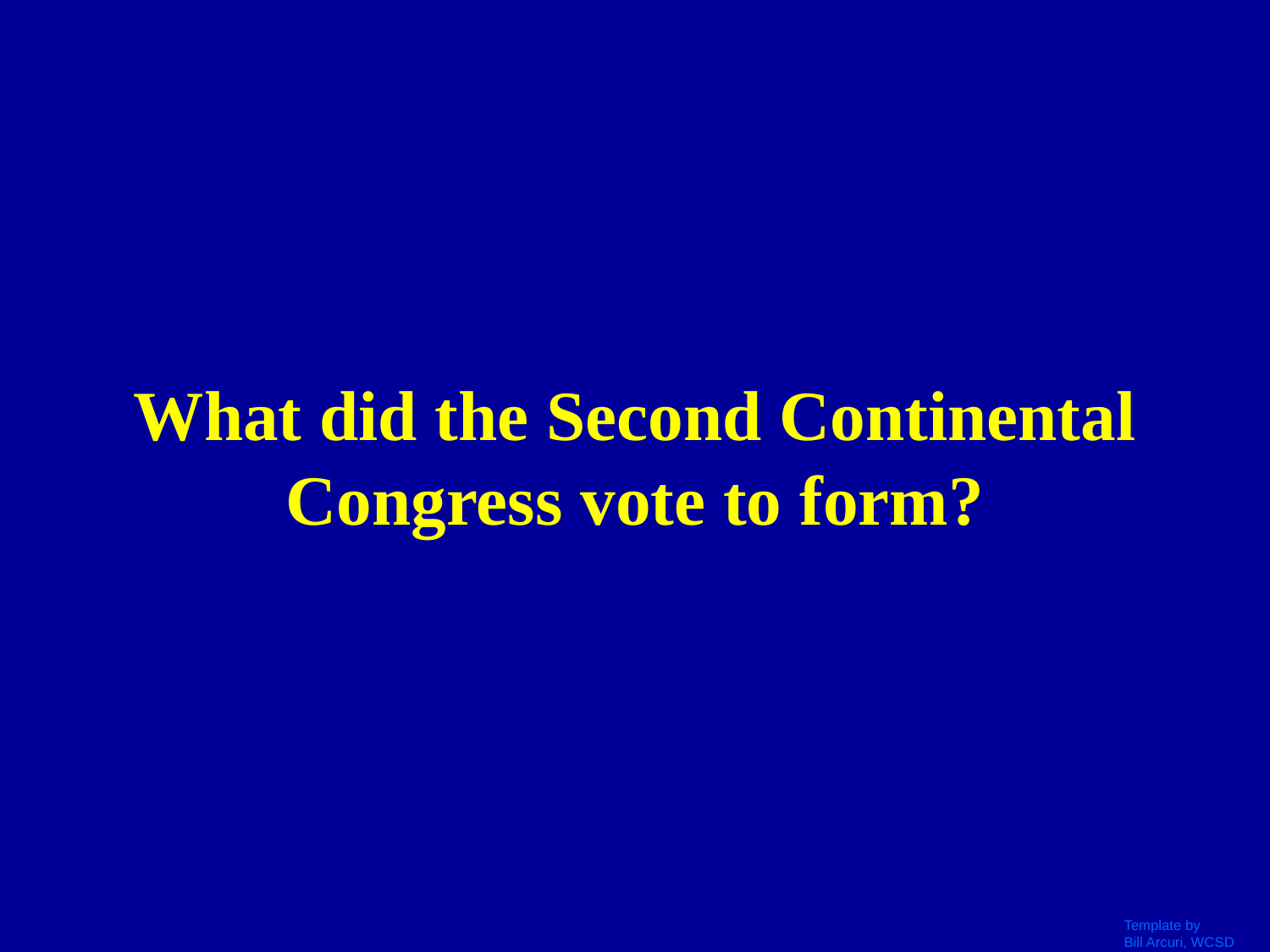

# What did the Second Continental Congress vote to form?
Template by
Bill Arcuri, WCSD